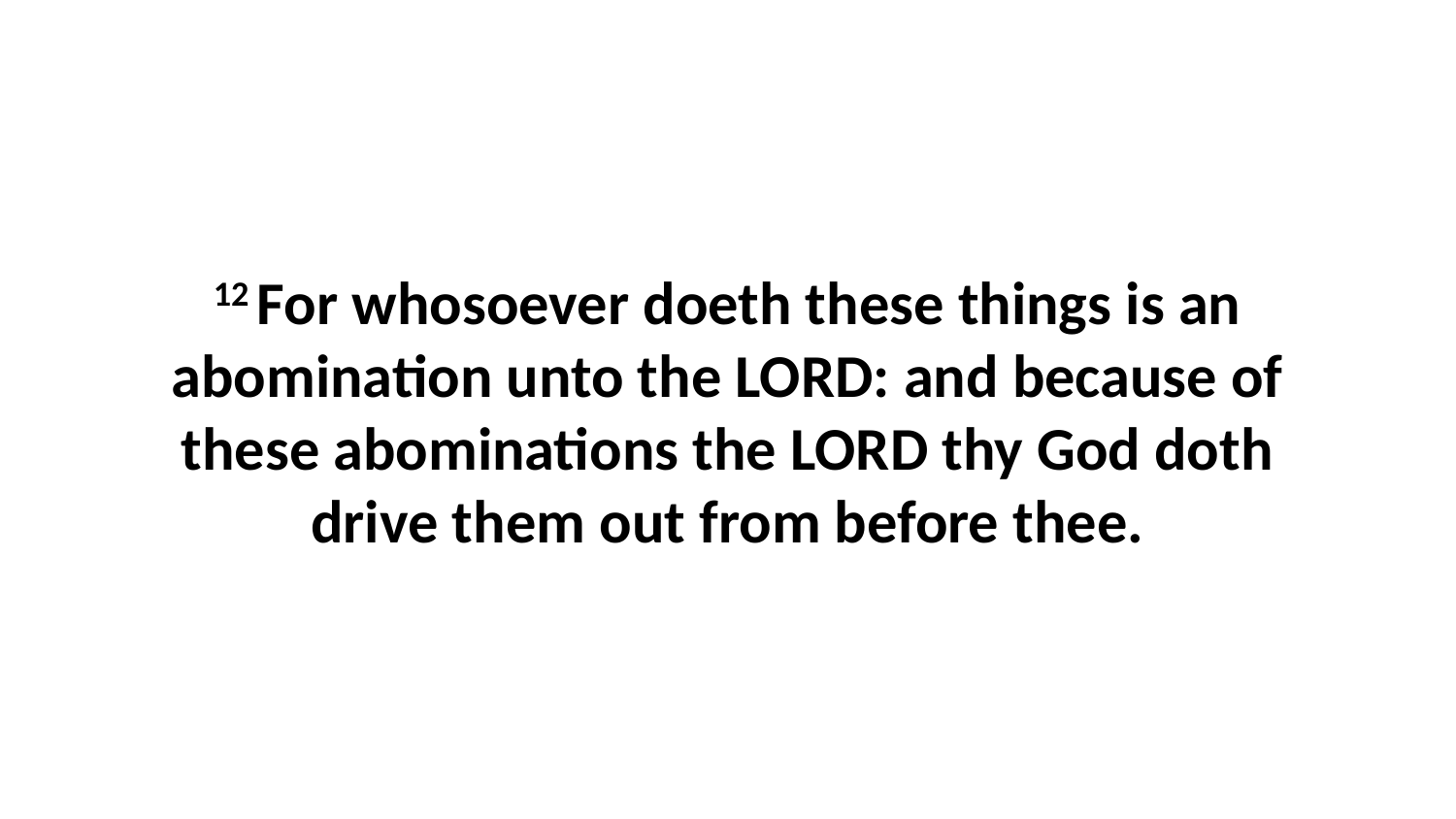

12 For whosoever doeth these things is an abomination unto the LORD: and because of these abominations the LORD thy God doth drive them out from before thee.